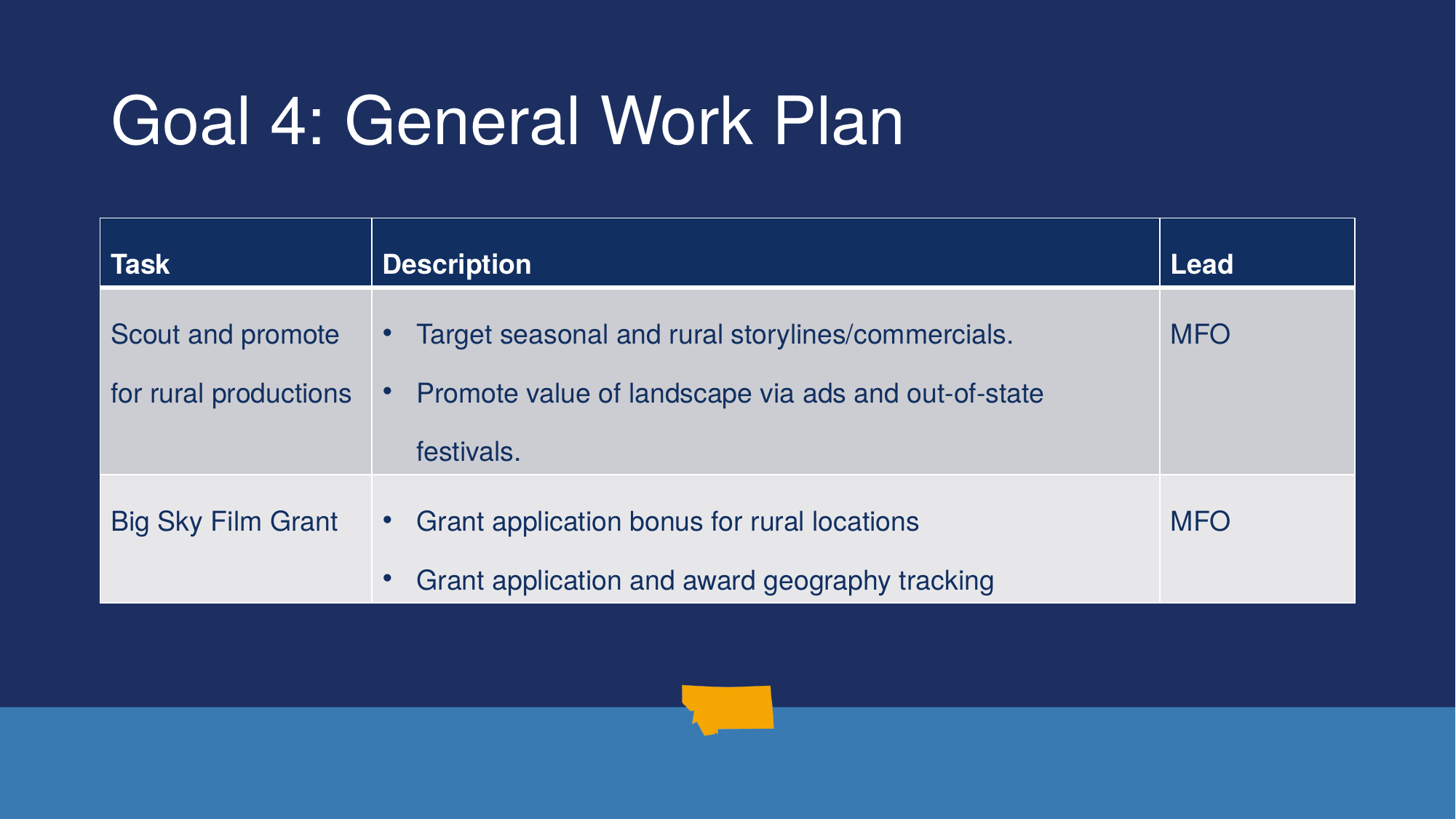

# Goal 4: General Work Plan
| Task | Description | Lead |
| --- | --- | --- |
| Scout and promote for rural productions | Target seasonal and rural storylines/commercials. Promote value of landscape via ads and out-of-state festivals. | MFO |
| Big Sky Film Grant | Grant application bonus for rural locations Grant application and award geography tracking | MFO |